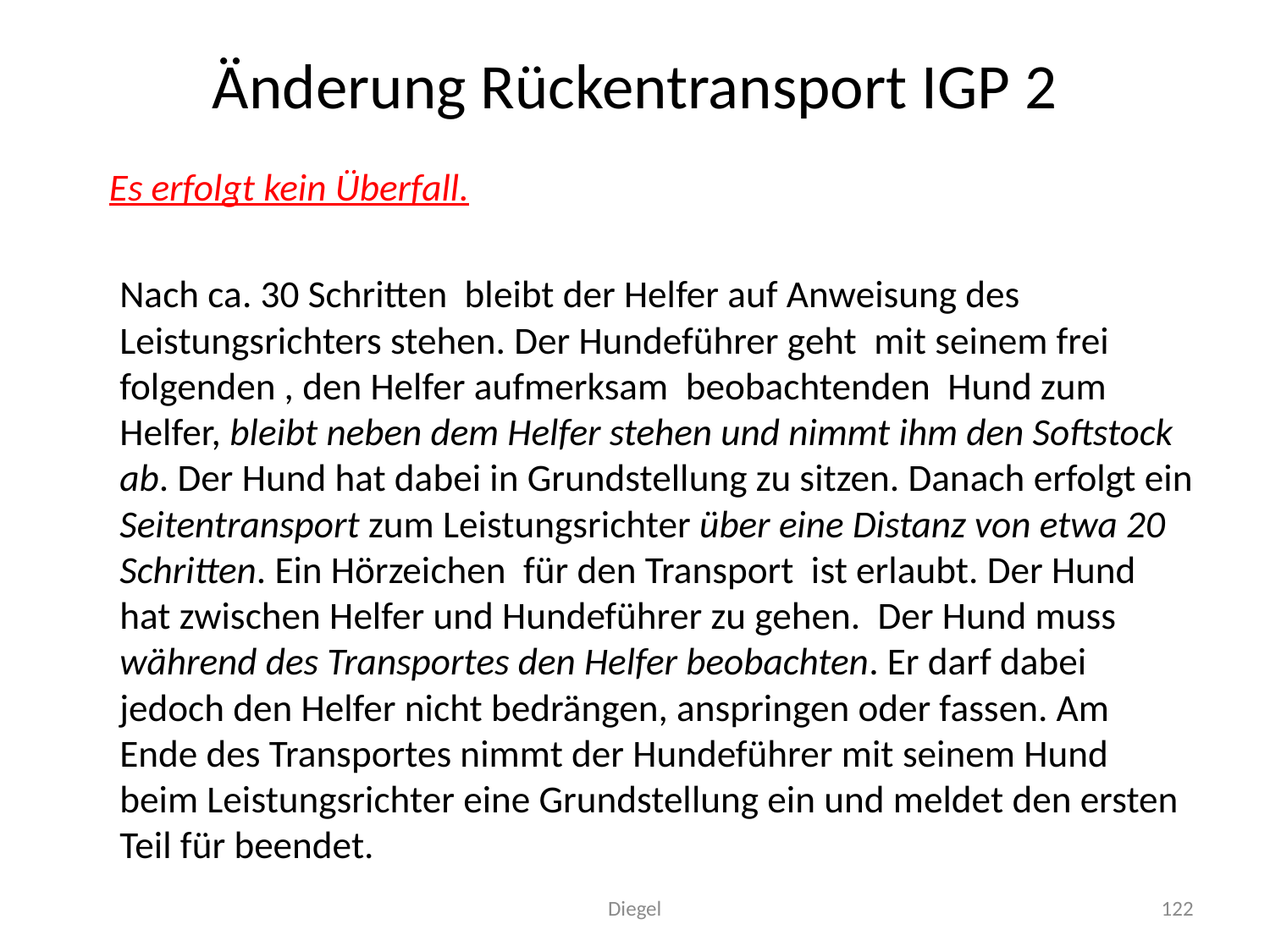

# Änderung Rückentransport IGP 2
    Es erfolgt kein Überfall.

     Nach ca. 30 Schritten  bleibt der Helfer auf Anweisung des Leistungsrichters stehen. Der Hundeführer geht  mit seinem frei folgenden , den Helfer aufmerksam  beobachtenden  Hund zum Helfer, bleibt neben dem Helfer stehen und nimmt ihm den Softstock ab. Der Hund hat dabei in Grundstellung zu sitzen. Danach erfolgt ein Seitentransport zum Leistungsrichter über eine Distanz von etwa 20 Schritten. Ein Hörzeichen  für den Transport  ist erlaubt. Der Hund hat zwischen Helfer und Hundeführer zu gehen.  Der Hund muss während des Transportes den Helfer beobachten. Er darf dabei jedoch den Helfer nicht bedrängen, anspringen oder fassen. Am Ende des Transportes nimmt der Hundeführer mit seinem Hund beim Leistungsrichter eine Grundstellung ein und meldet den ersten Teil für beendet.

Diegel
122